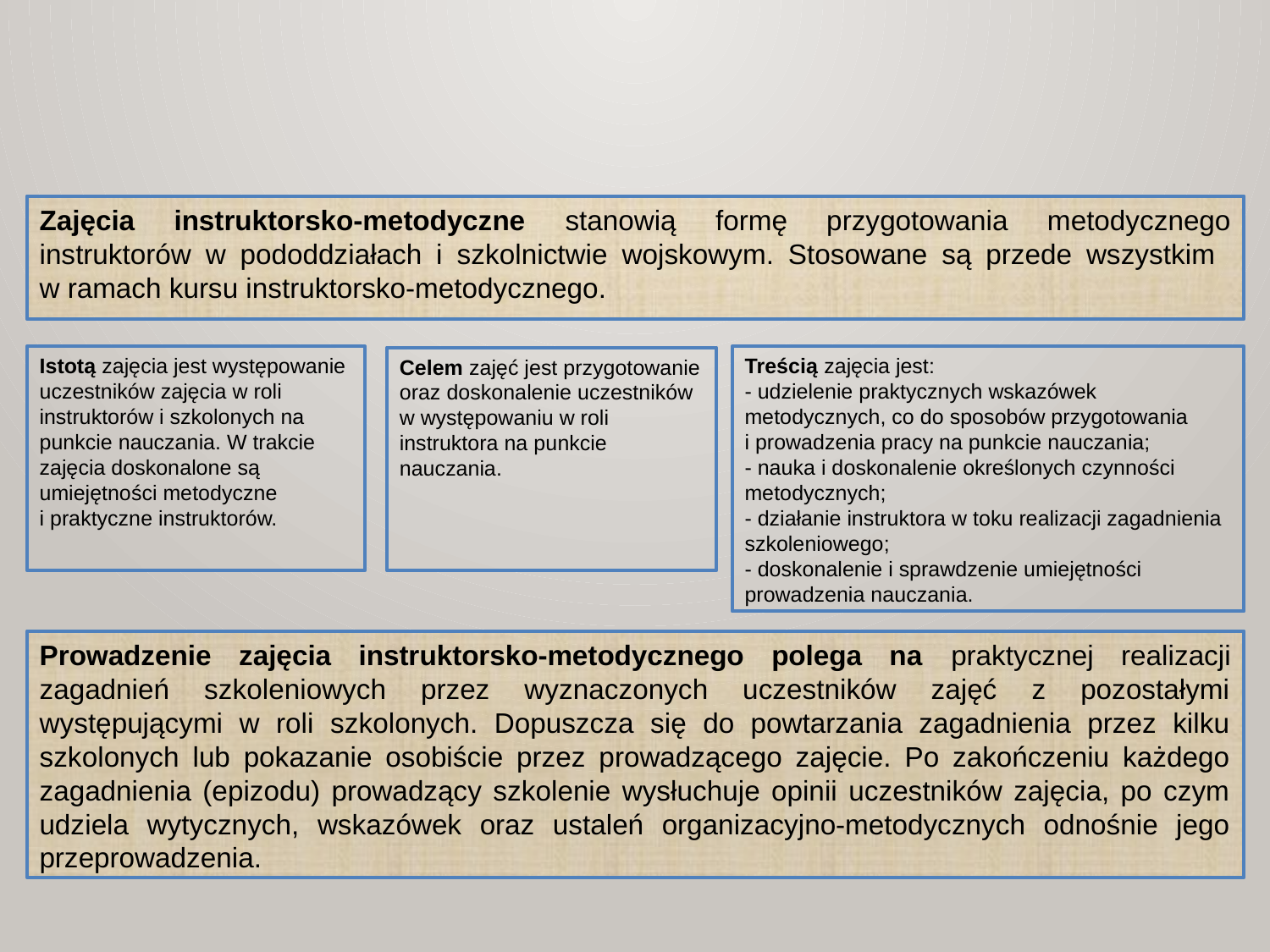

Zajęcia instruktorsko-metodyczne stanowią formę przygotowania metodycznego instruktorów w pododdziałach i szkolnictwie wojskowym. Stosowane są przede wszystkim
w ramach kursu instruktorsko-metodycznego.
Istotą zajęcia jest występowanie uczestników zajęcia w roli instruktorów i szkolonych na punkcie nauczania. W trakcie zajęcia doskonalone są umiejętności metodyczne
i praktyczne instruktorów.
Treścią zajęcia jest:
- udzielenie praktycznych wskazówek metodycznych, co do sposobów przygotowania
i prowadzenia pracy na punkcie nauczania;
- nauka i doskonalenie określonych czynności metodycznych;
- działanie instruktora w toku realizacji zagadnienia szkoleniowego;
- doskonalenie i sprawdzenie umiejętności prowadzenia nauczania.
Celem zajęć jest przygotowanie oraz doskonalenie uczestników w występowaniu w roli instruktora na punkcie nauczania.
Prowadzenie zajęcia instruktorsko-metodycznego polega na praktycznej realizacji zagadnień szkoleniowych przez wyznaczonych uczestników zajęć z pozostałymi występującymi w roli szkolonych. Dopuszcza się do powtarzania zagadnienia przez kilku szkolonych lub pokazanie osobiście przez prowadzącego zajęcie. Po zakończeniu każdego zagadnienia (epizodu) prowadzący szkolenie wysłuchuje opinii uczestników zajęcia, po czym udziela wytycznych, wskazówek oraz ustaleń organizacyjno-metodycznych odnośnie jego przeprowadzenia.